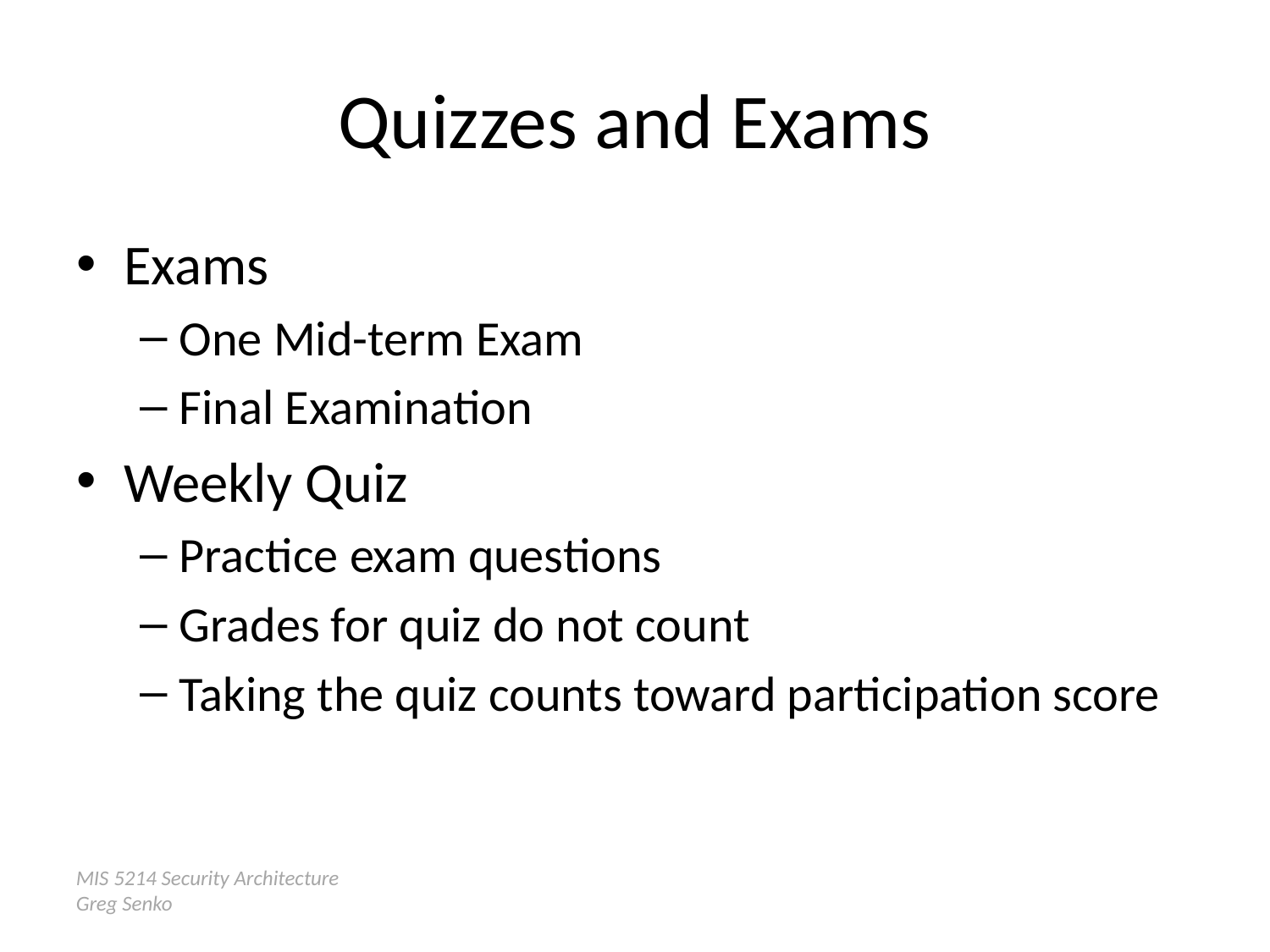

# Quizzes and Exams
Exams
One Mid-term Exam
Final Examination
Weekly Quiz
Practice exam questions
Grades for quiz do not count
Taking the quiz counts toward participation score